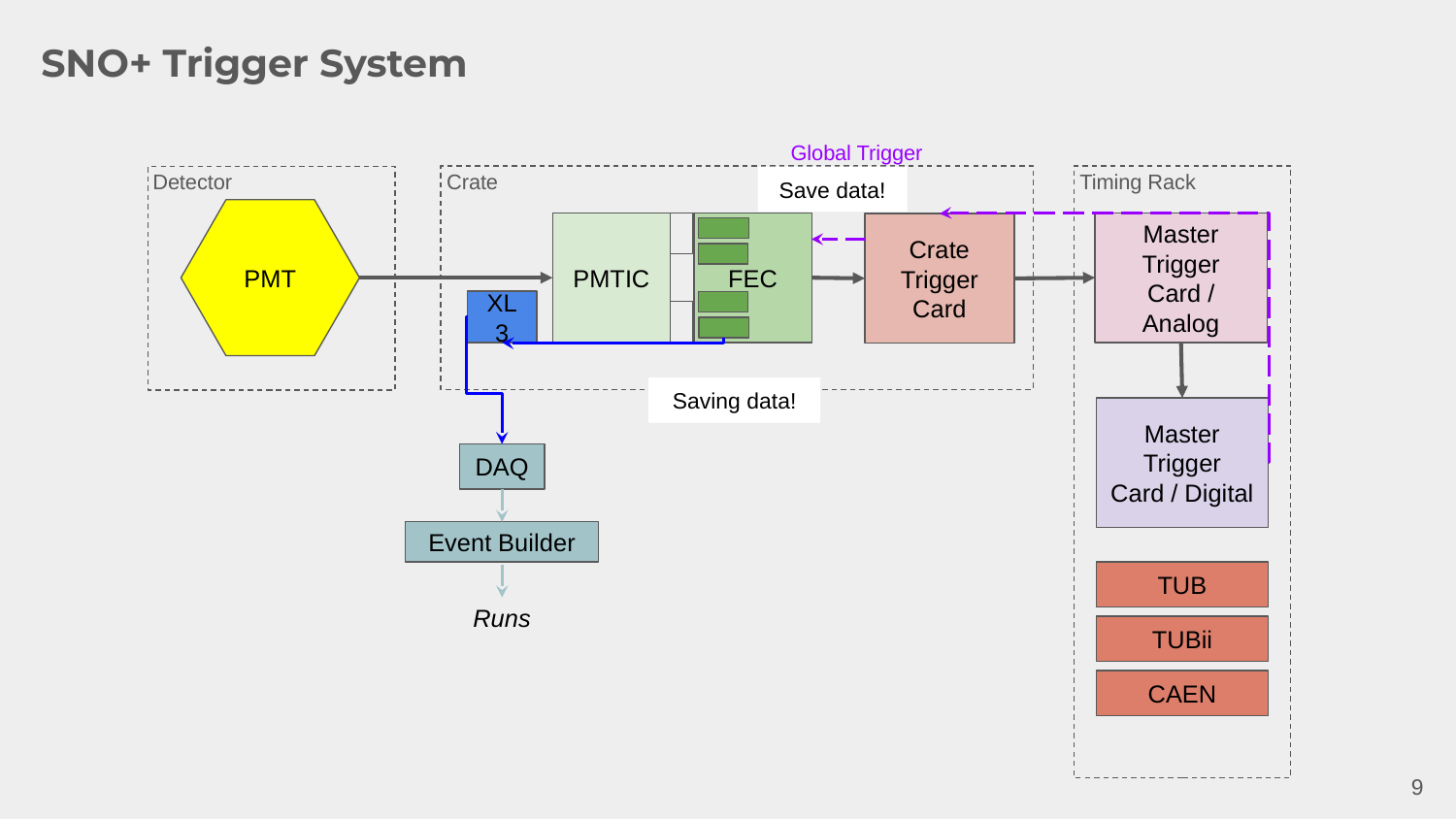

SNO+ Trigger System

Global Trigger
Detector
Crate
Timing Rack

Save data!

PMT
PMTIC

FEC

Master Trigger Card / Analog
Crate Trigger Card

XL3

Saving data!
Master Trigger Card / Digital
DAQ
Event Builder
TUB
Runs
TUBii
CAEN
9